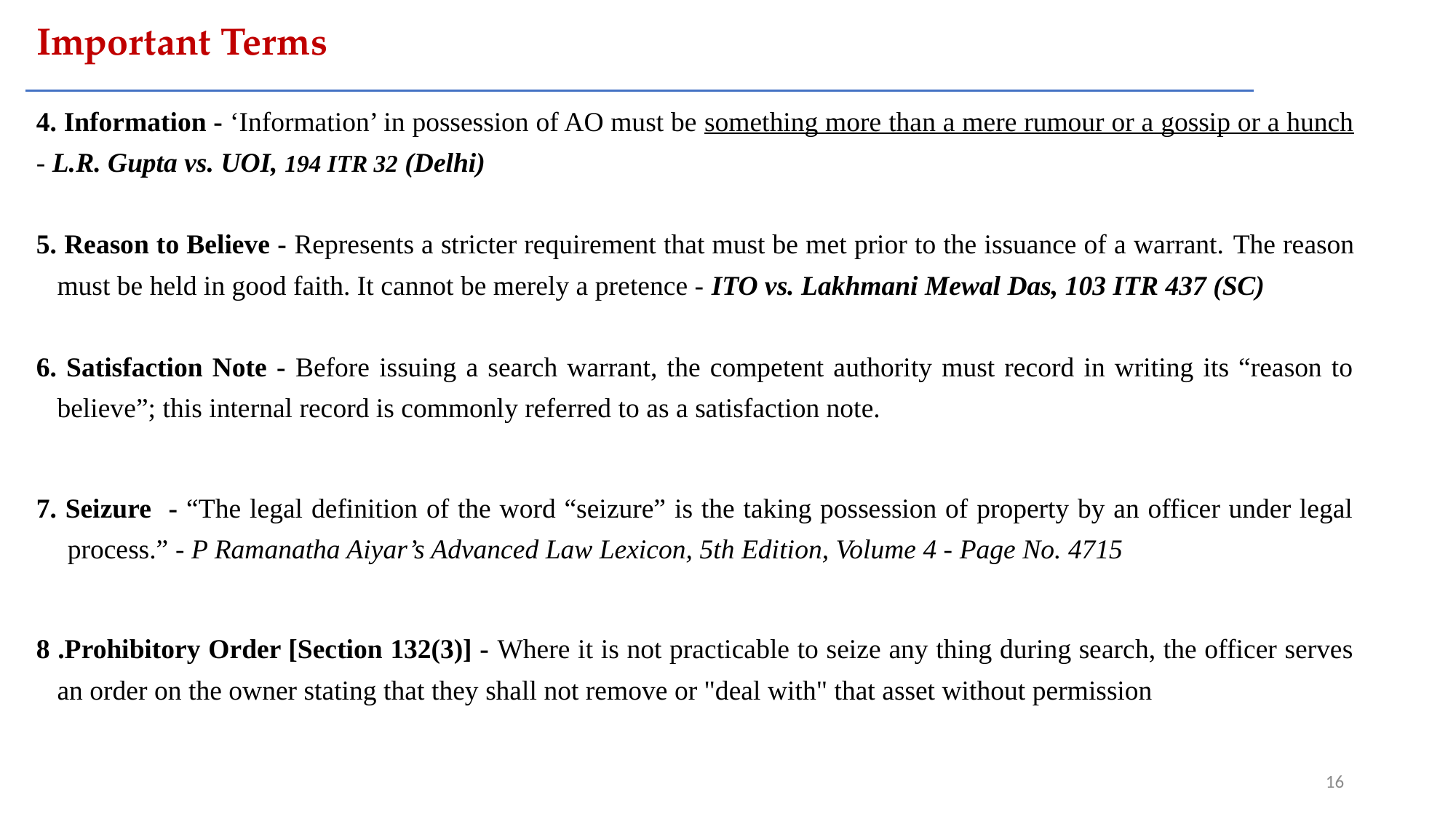

Important Terms
4. Information - ‘Information’ in possession of AO must be something more than a mere rumour or a gossip or a hunch - L.R. Gupta vs. UOI, 194 ITR 32 (Delhi)

5. Reason to Believe - Represents a stricter requirement that must be met prior to the issuance of a warrant. The reason must be held in good faith. It cannot be merely a pretence - ITO vs. Lakhmani Mewal Das, 103 ITR 437 (SC)

6. Satisfaction Note - Before issuing a search warrant, the competent authority must record in writing its “reason to believe”; this internal record is commonly referred to as a satisfaction note.

7. Seizure  - “The legal definition of the word “seizure” is the taking possession of property by an officer under legal process.” - P Ramanatha Aiyar’s Advanced Law Lexicon, 5th Edition, Volume 4 - Page No. 4715

8 .Prohibitory Order [Section 132(3)] - Where it is not practicable to seize any thing during search, the officer serves an order on the owner stating that they shall not remove or "deal with" that asset without permission

16